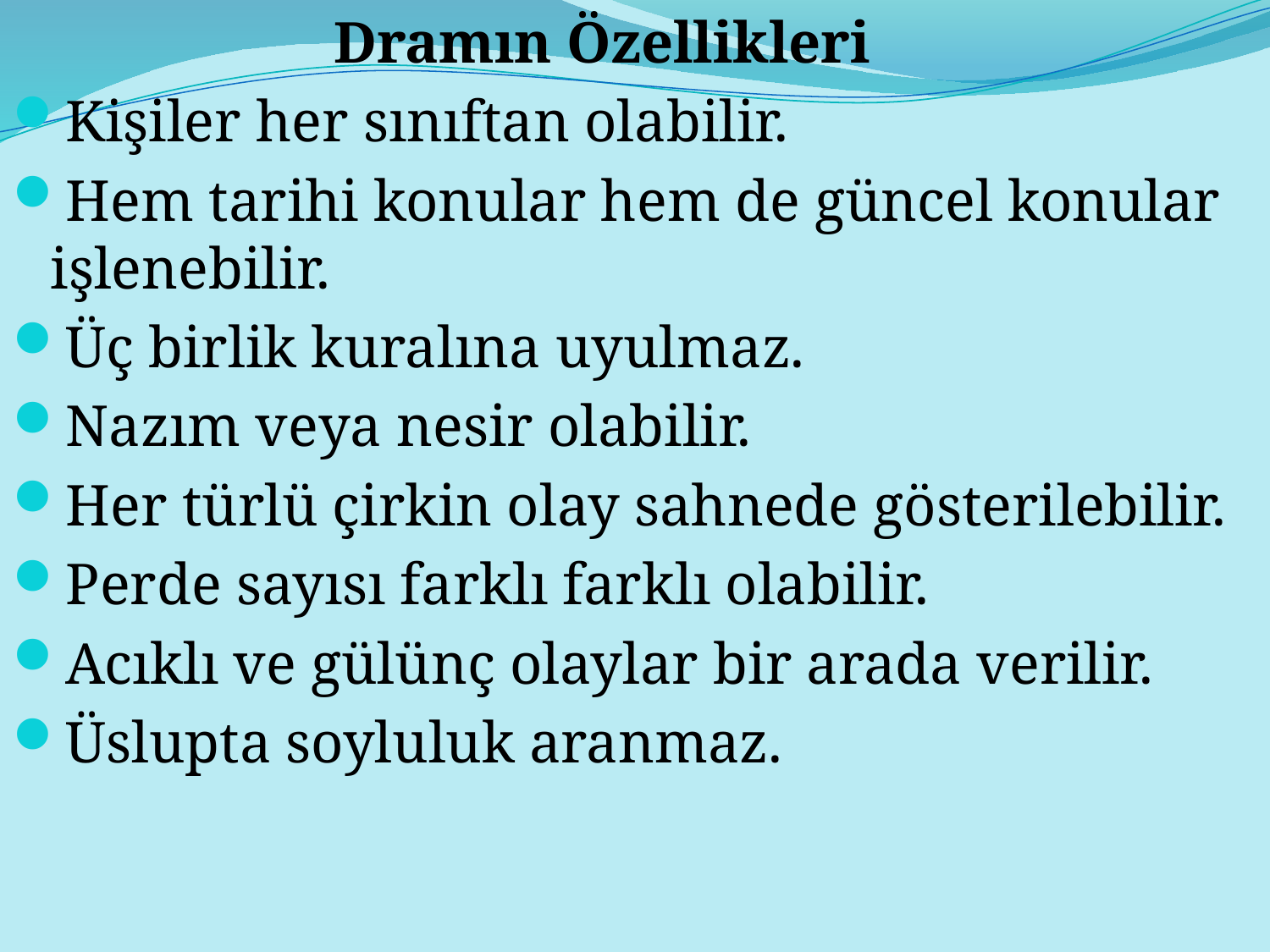

Dramın Özellikleri
Kişiler her sınıftan olabilir.
Hem tarihi konular hem de güncel konular işlenebilir.
Üç birlik kuralına uyulmaz.
Nazım veya nesir olabilir.
Her türlü çirkin olay sahnede gösterilebilir.
Perde sayısı farklı farklı olabilir.
Acıklı ve gülünç olaylar bir arada verilir.
Üslupta soyluluk aranmaz.